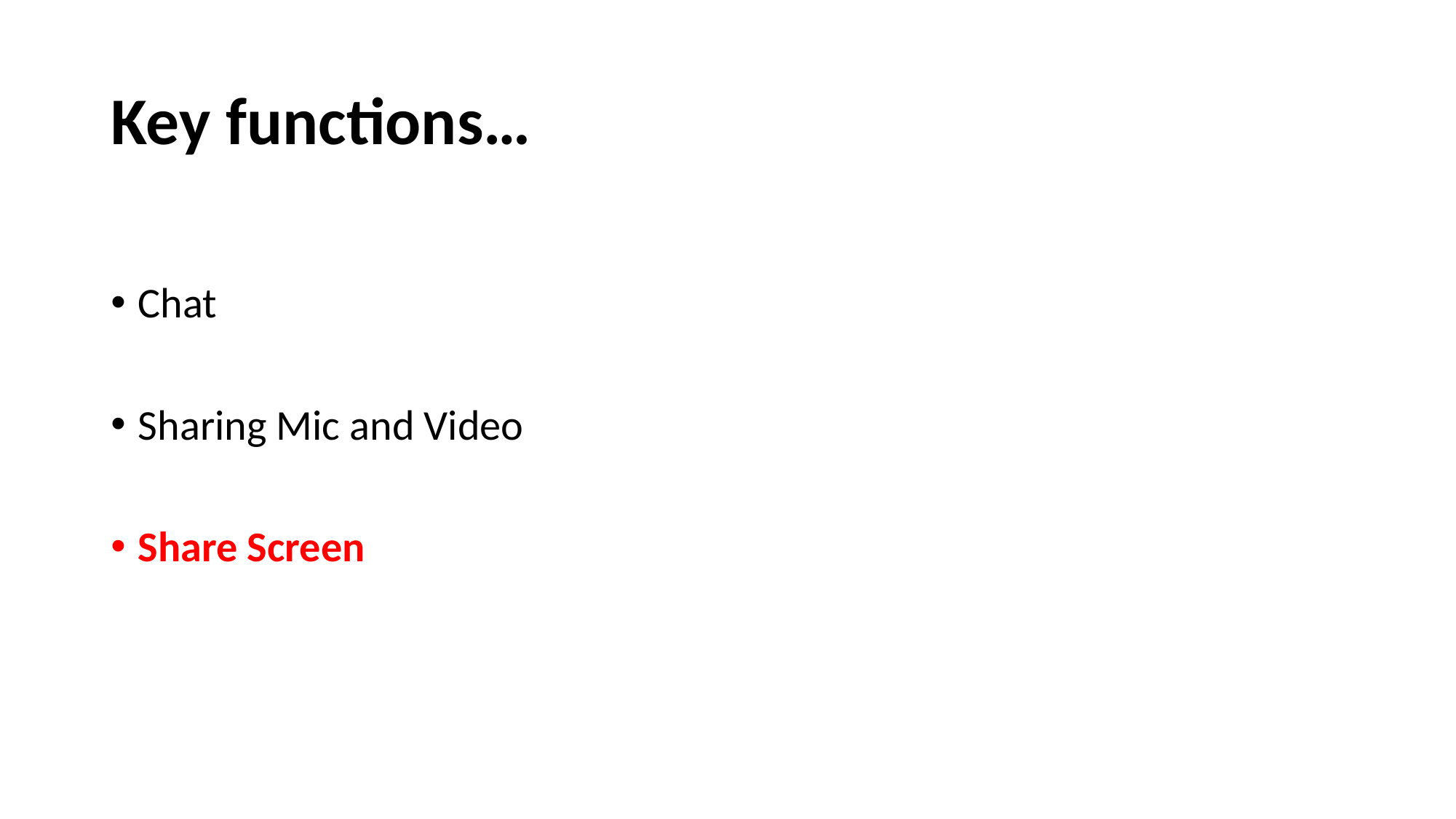

# Key functions…
Chat

Sharing Mic and Video

Share Screen